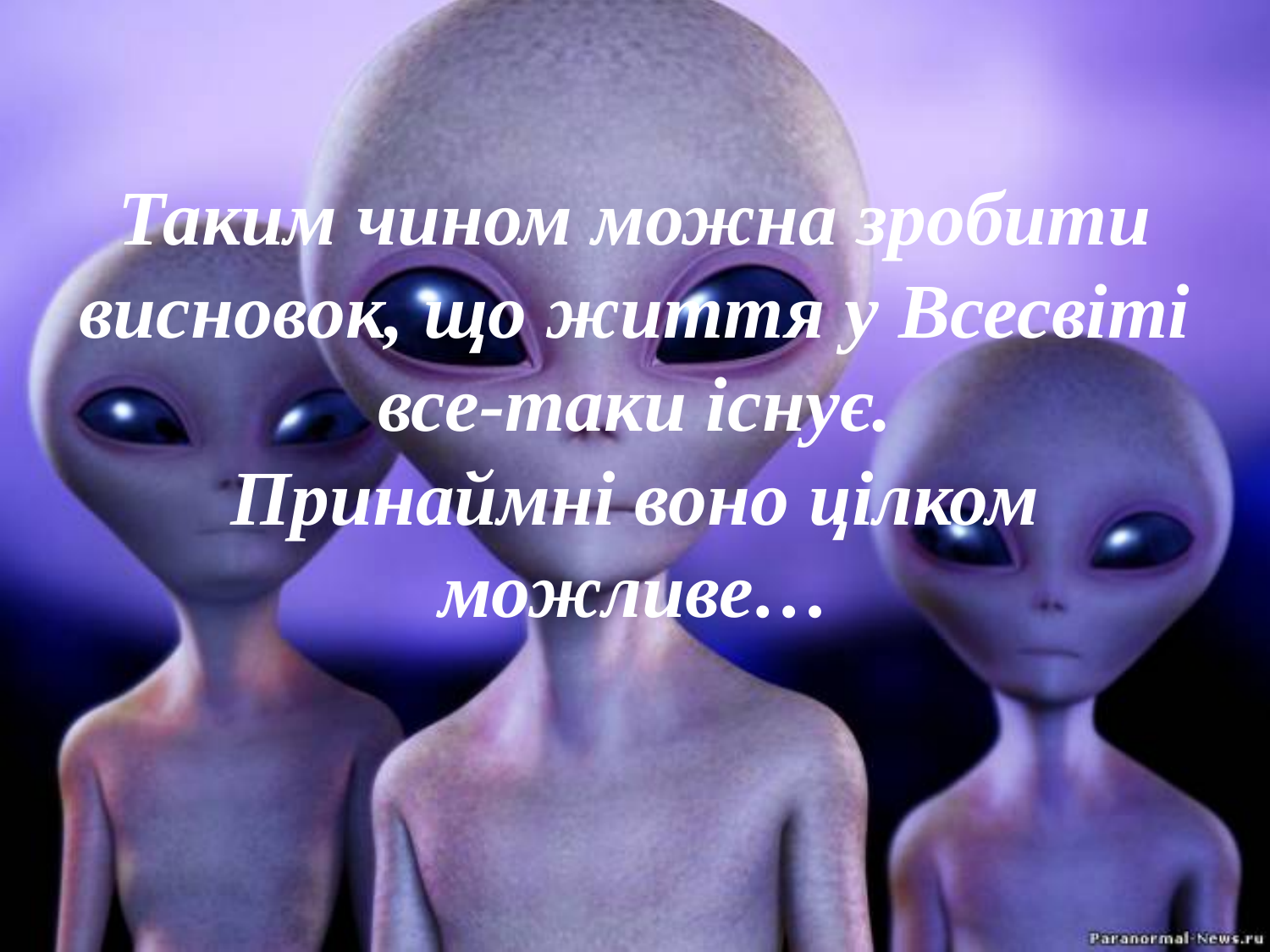

# Таким чином можна зробити висновок, що життя у Всесвіті все-таки існує. Принаймні воно цілком можливе…